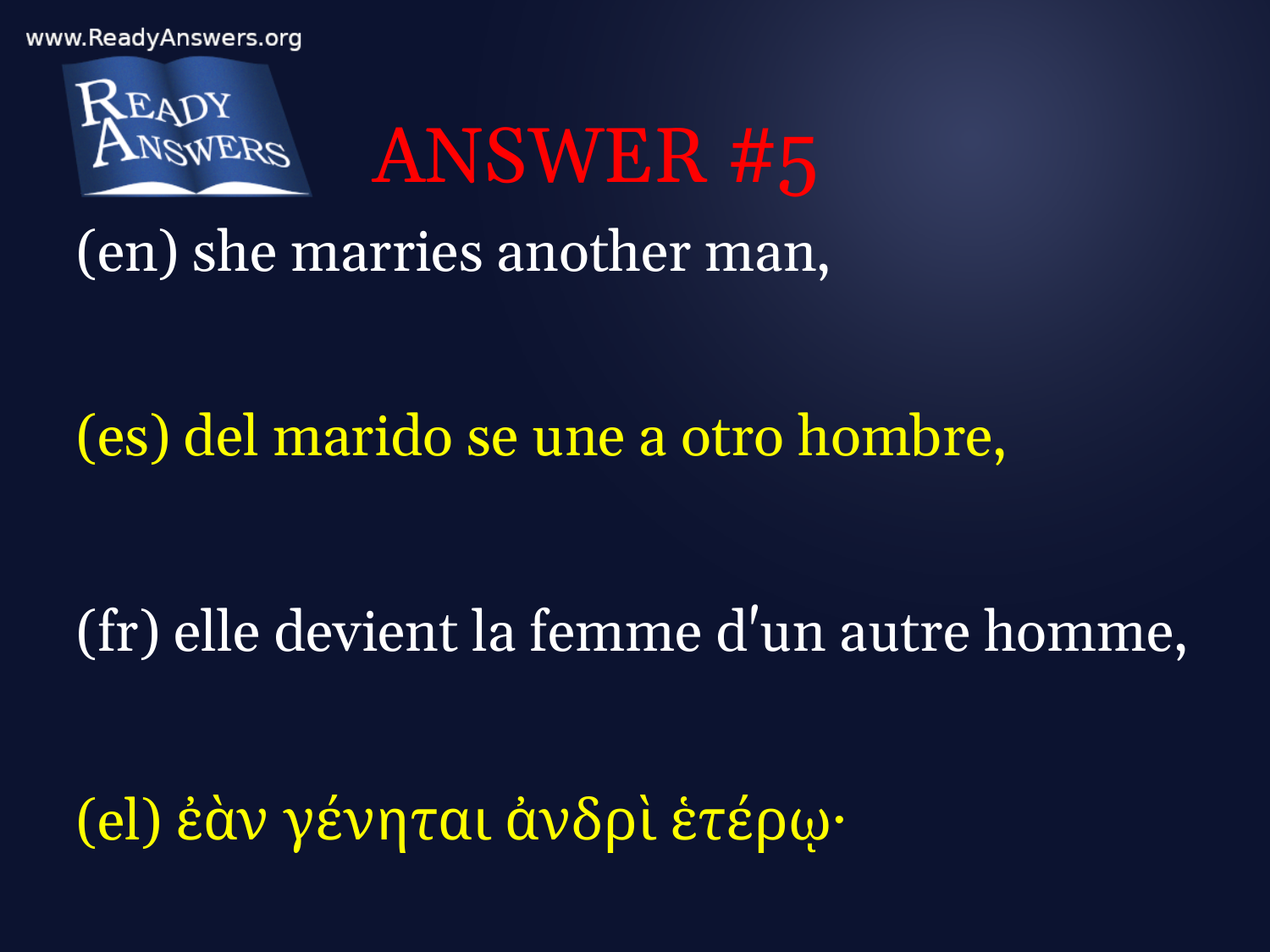

# ANSWER #5
(en) she marries another man,
(es) del marido se une a otro hombre,
(fr) elle devient la femme d'un autre homme,
(el) ἐὰν γένηται ἀνδρὶ ἑτέρῳ·